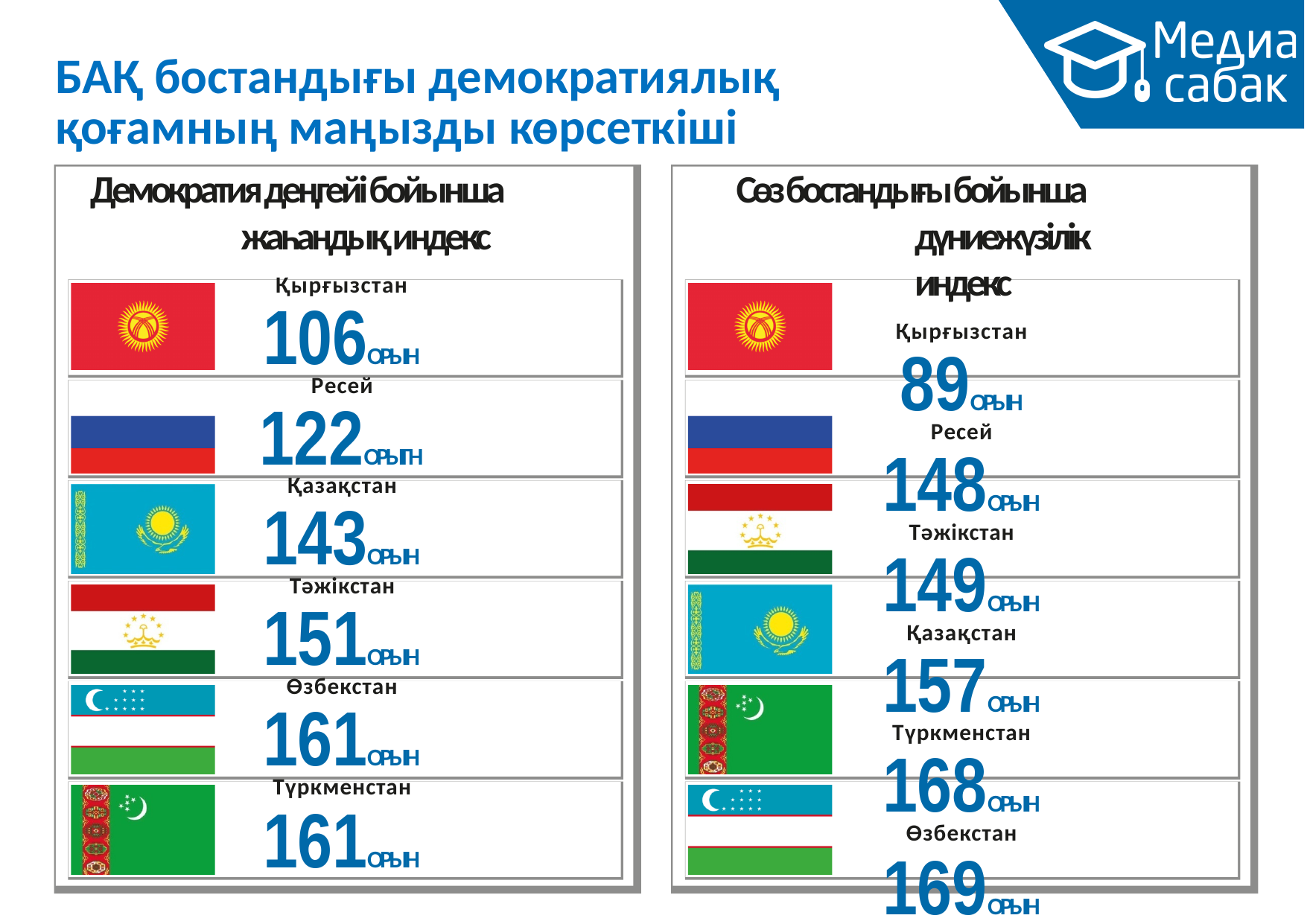

# БАҚ бостандығы демократиялық қоғамның маңызды көрсеткіші
Демократия деңгейі бойынша жаһандық индекс
Қырғызстан
106ОРЫН
Ресей
122ОРЫГН
Қазақстан
143ОРЫН
Тәжікстан
151ОРЫН
Өзбекстан
161ОРЫН
Түркменстан
161ОРЫН
Сөз бостандығы бойынша дүниежүзілік индекс
Қырғызстан
89ОРЫН
Ресей
148ОРЫН
Тәжікстан
149ОРЫН
Қазақстан
157ОРЫН
Түркменстан
168ОРЫН
Өзбекстан
169ОРЫН